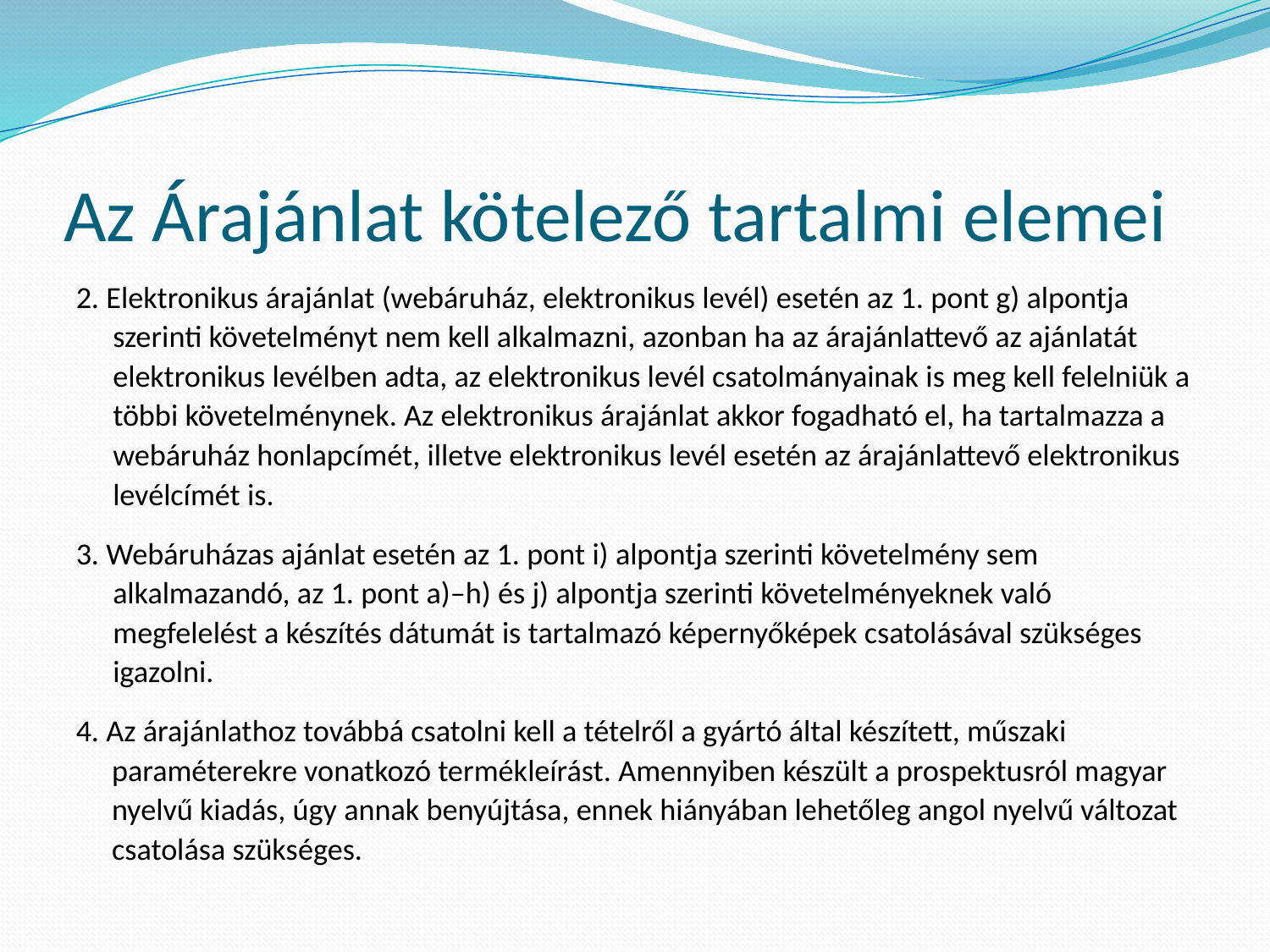

# Az Árajánlat kötelező tartalmi elemei
2. Elektronikus árajánlat (webáruház, elektronikus levél) esetén az 1. pont g) alpontja szerinti követelményt nem kell alkalmazni, azonban ha az árajánlattevő az ajánlatát elektronikus levélben adta, az elektronikus levél csatolmányainak is meg kell felelniük a többi követelménynek. Az elektronikus árajánlat akkor fogadható el, ha tartalmazza a webáruház honlapcímét, illetve elektronikus levél esetén az árajánlattevő elektronikus levélcímét is.
3. Webáruházas ajánlat esetén az 1. pont i) alpontja szerinti követelmény sem alkalmazandó, az 1. pont a)–h) és j) alpontja szerinti követelményeknek való megfelelést a készítés dátumát is tartalmazó képernyőképek csatolásával szükséges igazolni.
4. Az árajánlathoz továbbá csatolni kell a tételről a gyártó által készített, műszaki paraméterekre vonatkozó termékleírást. Amennyiben készült a prospektusról magyar nyelvű kiadás, úgy annak benyújtása, ennek hiányában lehetőleg angol nyelvű változat csatolása szükséges.